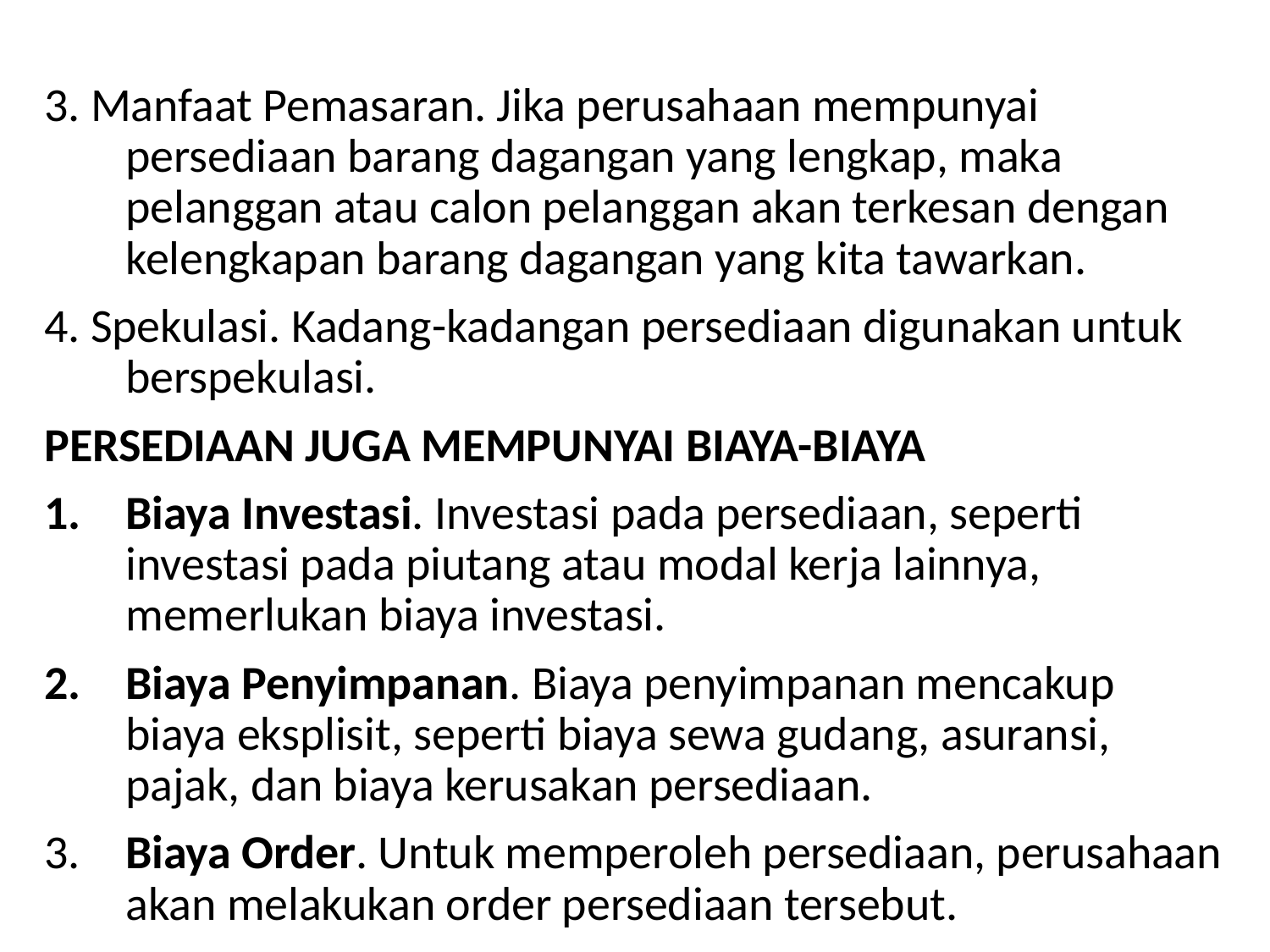

3. Manfaat Pemasaran. Jika perusahaan mempunyai persediaan barang dagangan yang lengkap, maka pelanggan atau calon pelanggan akan terkesan dengan kelengkapan barang dagangan yang kita tawarkan.
4. Spekulasi. Kadang-kadangan persediaan digunakan untuk berspekulasi.
PERSEDIAAN JUGA MEMPUNYAI BIAYA-BIAYA
Biaya Investasi. Investasi pada persediaan, seperti investasi pada piutang atau modal kerja lainnya, memerlukan biaya investasi.
Biaya Penyimpanan. Biaya penyimpanan mencakup biaya eksplisit, seperti biaya sewa gudang, asuransi, pajak, dan biaya kerusakan persediaan.
3. 	Biaya Order. Untuk memperoleh persediaan, perusahaan akan melakukan order persediaan tersebut.